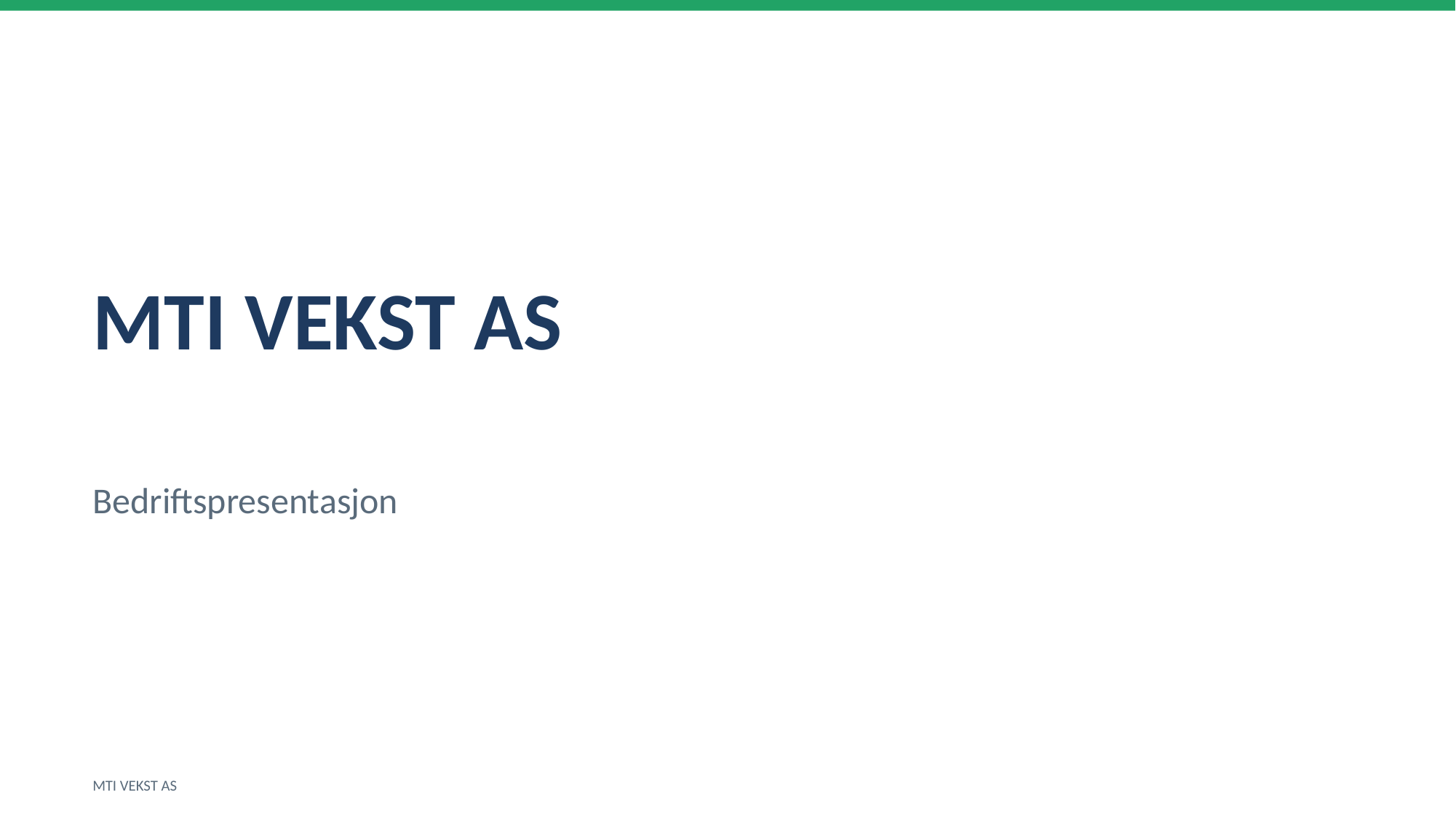

MTI VEKST AS
Bedriftspresentasjon
MTI VEKST AS